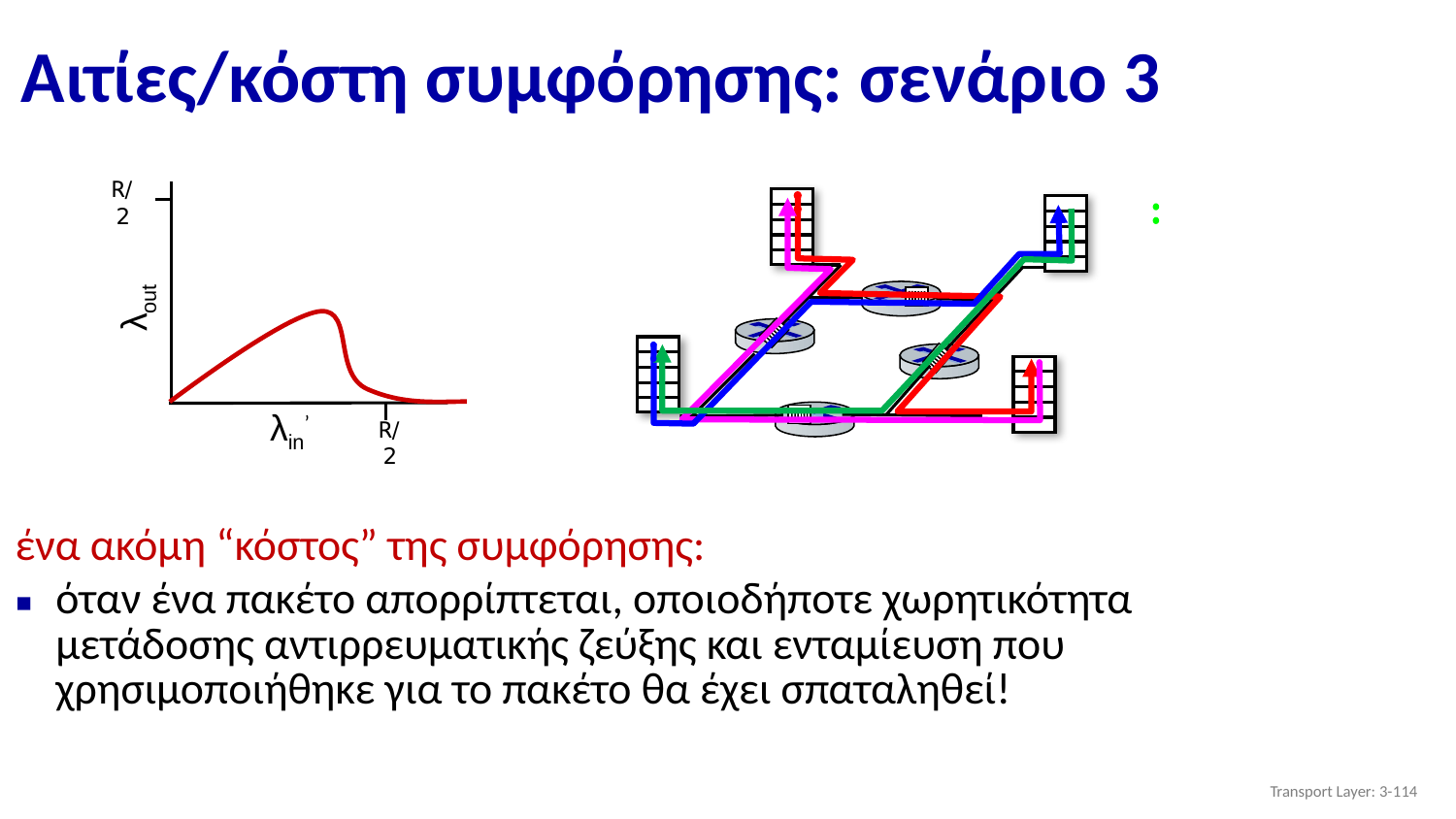

# Αιτίες/κόστη συμφόρησης: σενάριο 3
R/2
λout

λin’
R/2

ένα ακόμη “κόστος” της συμφόρησης:
όταν ένα πακέτο απορρίπτεται, οποιοδήποτε χωρητικότητα μετάδοσης αντιρρευματικής ζεύξης και ενταμίευση που χρησιμοποιήθηκε για το πακέτο θα έχει σπαταληθεί!

Transport Layer: 3-114